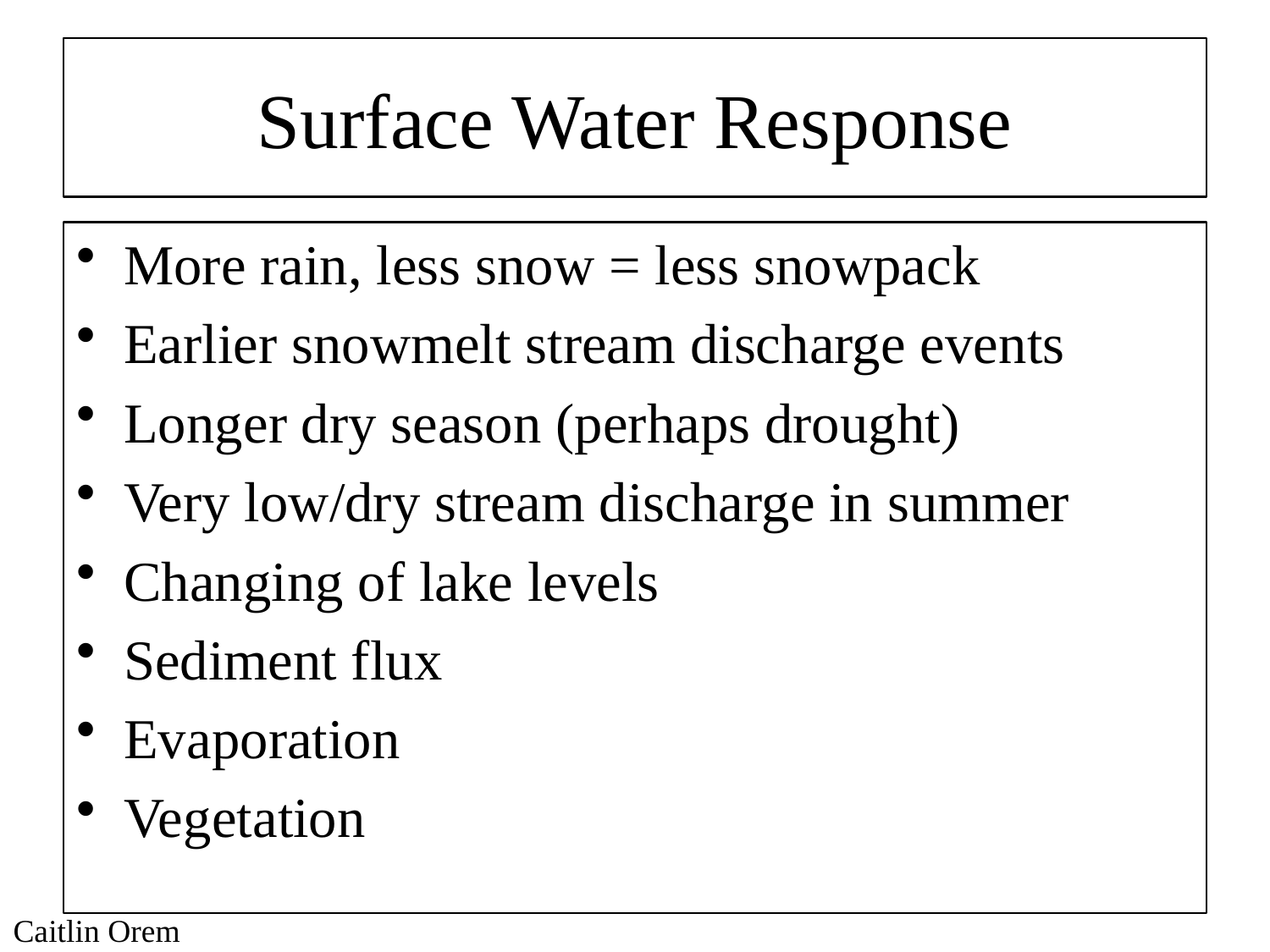

# Surface Water Response
More rain, less snow = less snowpack
Earlier snowmelt stream discharge events
Longer dry season (perhaps drought)
Very low/dry stream discharge in summer
Changing of lake levels
Sediment flux
Evaporation
Vegetation
Caitlin Orem